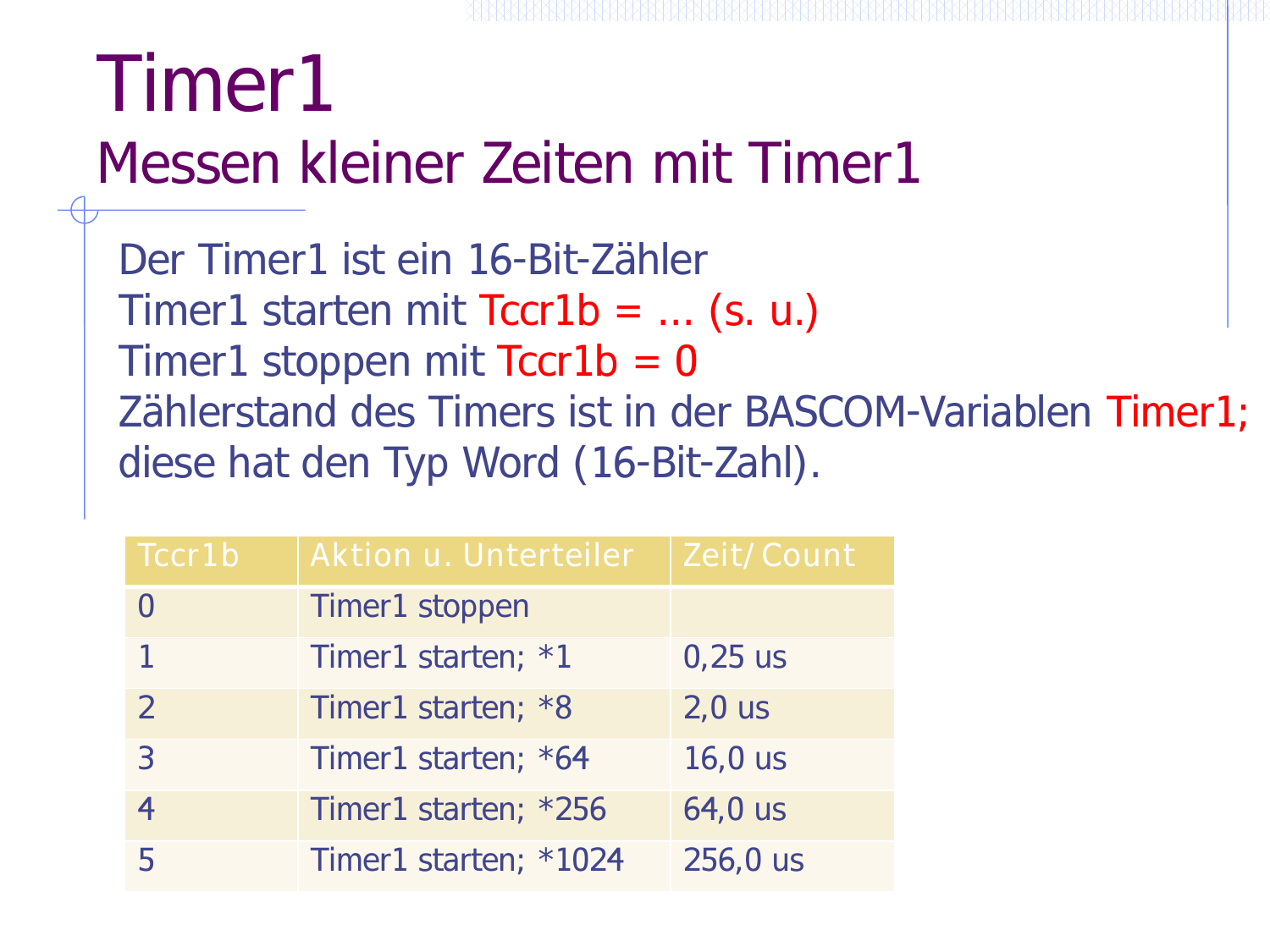

# Timer1 Messen kleiner Zeiten mit Timer1
Der Timer1 ist ein 16-Bit-Zähler
Timer1 starten mit Tccr1b = ... (s. u.)
Timer1 stoppen mit Tccr1b = 0
Zählerstand des Timers ist in der BASCOM-Variablen Timer1;
diese hat den Typ Word (16-Bit-Zahl).
| Tccr1b | Aktion u. Unterteiler | Zeit/Count |
| --- | --- | --- |
| 0 | Timer1 stoppen |  |
| 1 | Timer1 starten; \*1 | 0,25 us |
| 2 | Timer1 starten; \*8 | 2,0 us |
| 3 | Timer1 starten; \*64 | 16,0 us |
| 4 | Timer1 starten; \*256 | 64,0 us |
| 5 | Timer1 starten; \*1024 | 256,0 us |